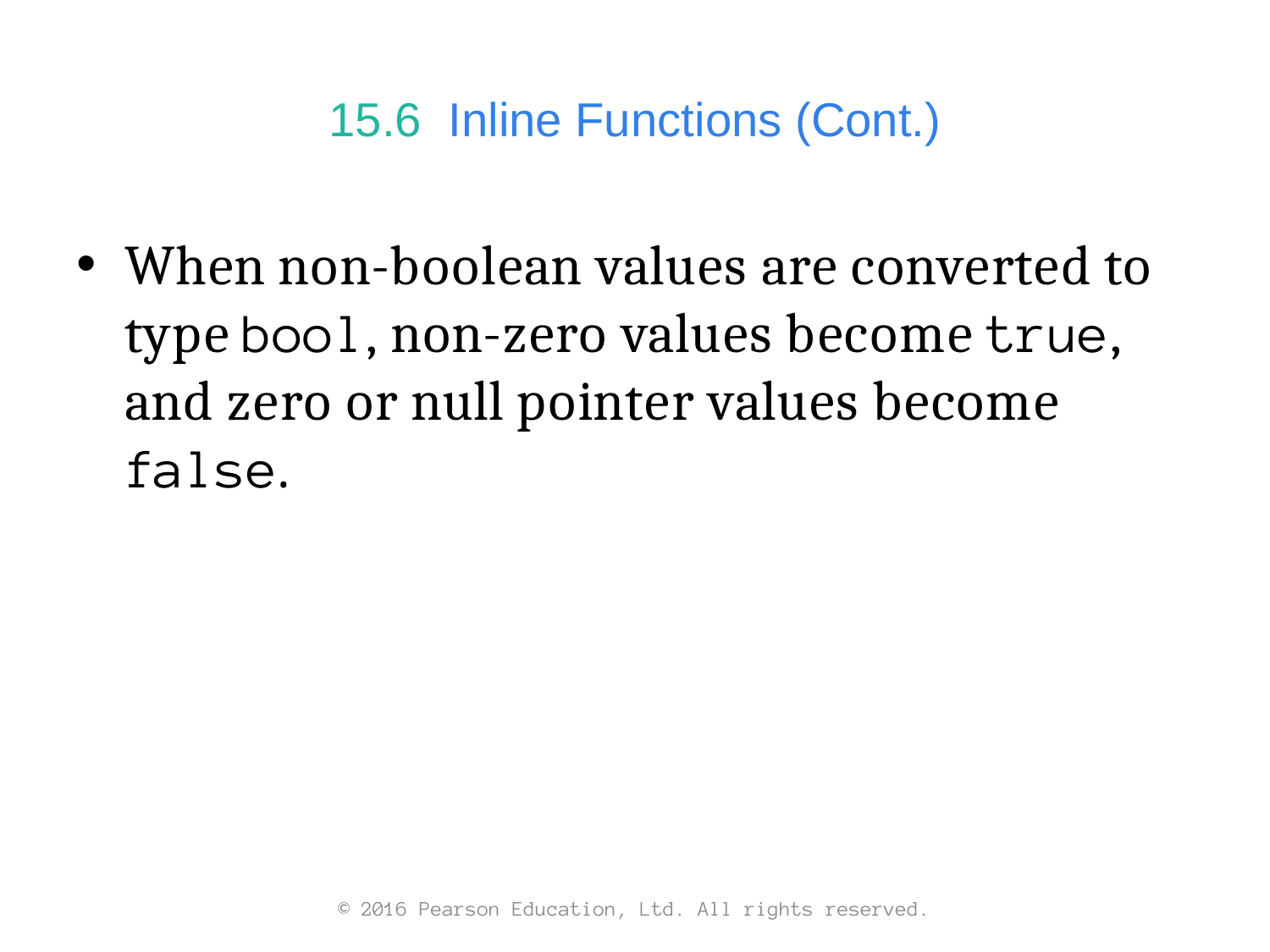

# 15.6  Inline Functions (Cont.)
When non-boolean values are converted to type bool, non-zero values become true, and zero or null pointer values become false.
© 2016 Pearson Education, Ltd. All rights reserved.